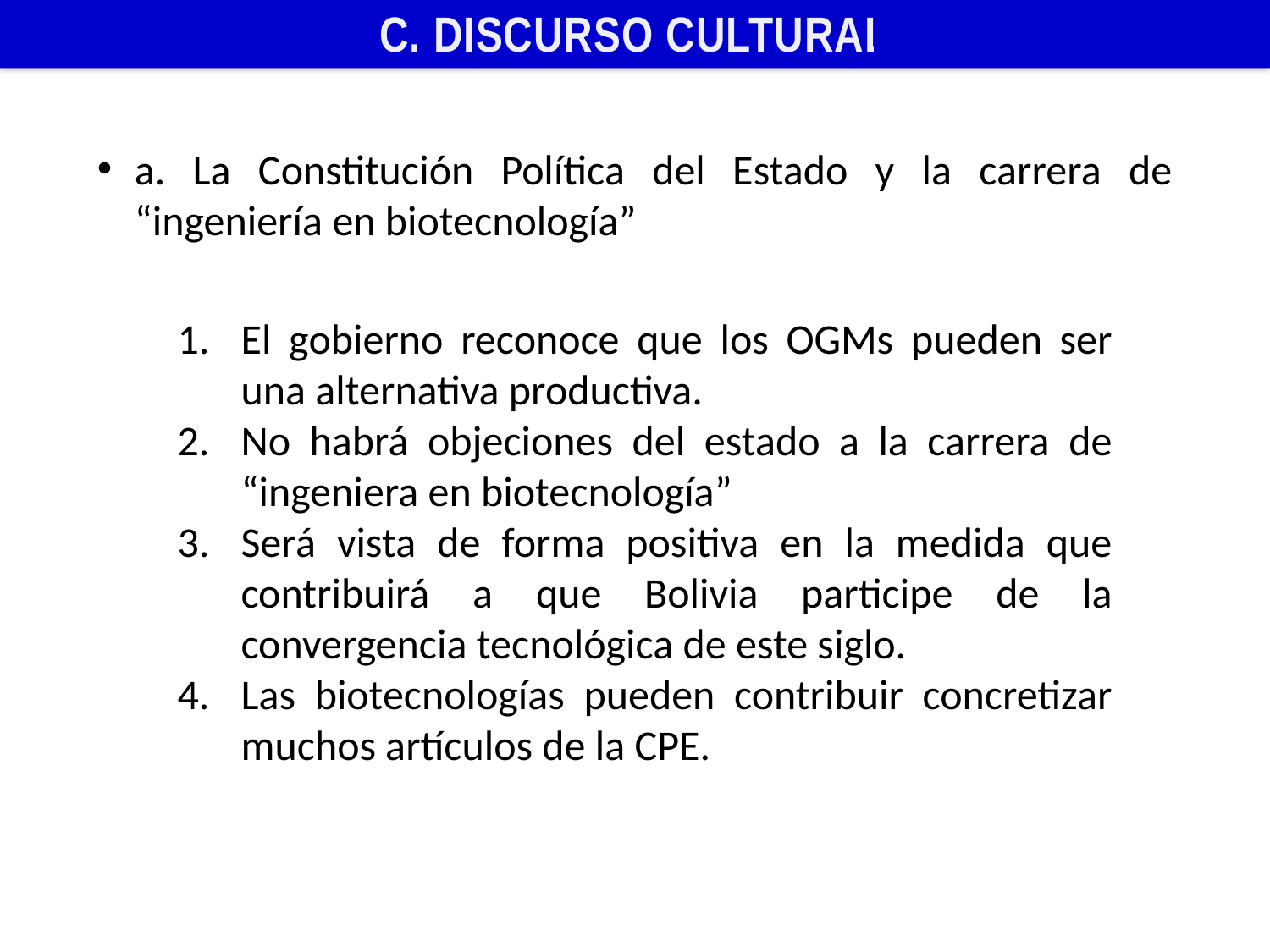

C. DISCURSO CULTURAL
a. La Constitución Política del Estado y la carrera de “ingeniería en biotecnología”
El gobierno reconoce que los OGMs pueden ser una alternativa productiva.
No habrá objeciones del estado a la carrera de “ingeniera en biotecnología”
Será vista de forma positiva en la medida que contribuirá a que Bolivia participe de la convergencia tecnológica de este siglo.
Las biotecnologías pueden contribuir concretizar muchos artículos de la CPE.